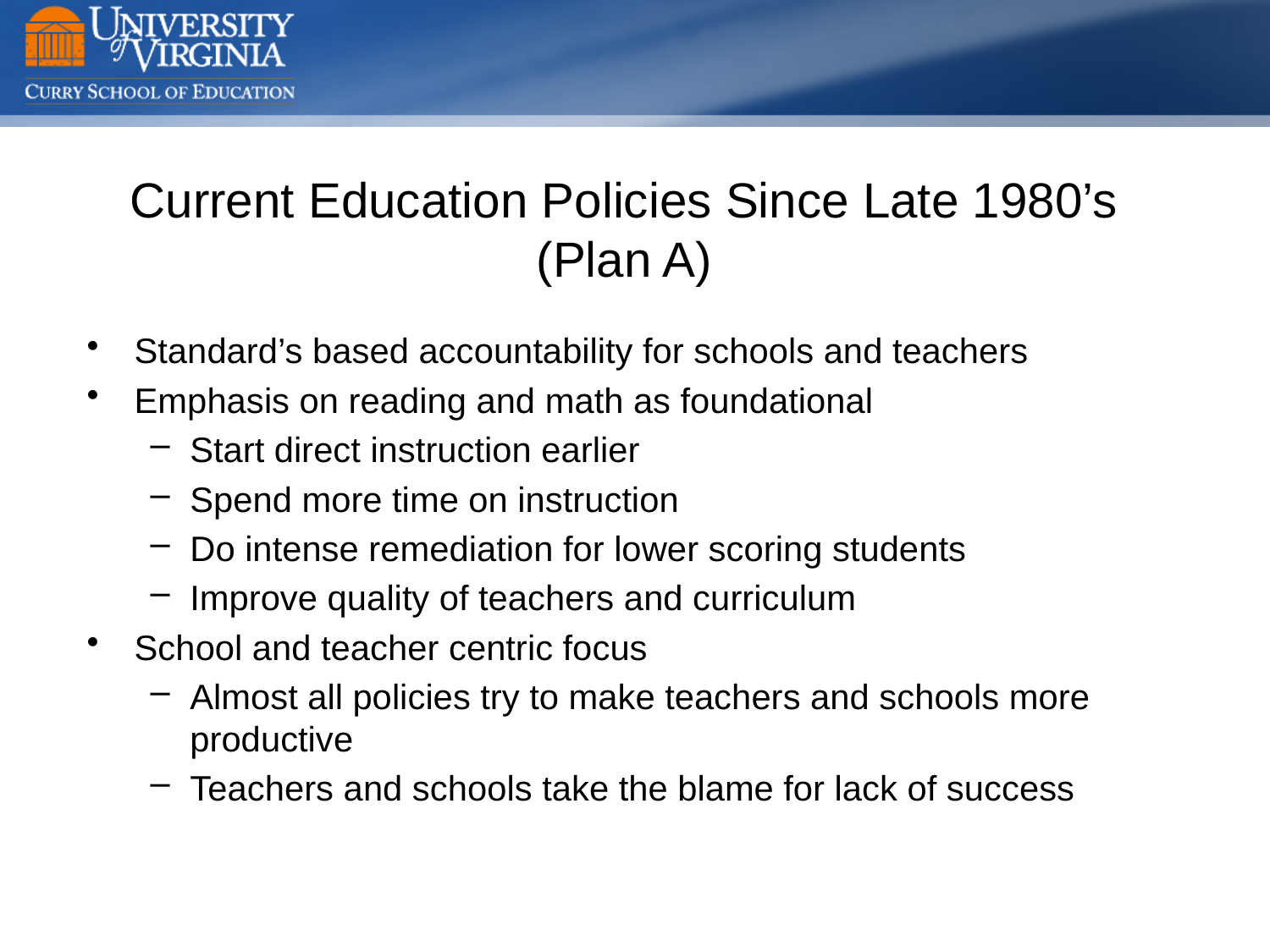

# Current Education Policies Since Late 1980’s (Plan A)

Standard’s based accountability for schools and teachers
Emphasis on reading and math as foundational
Start direct instruction earlier
Spend more time on instruction
Do intense remediation for lower scoring students
Improve quality of teachers and curriculum
School and teacher centric focus
Almost all policies try to make teachers and schools more productive
Teachers and schools take the blame for lack of success